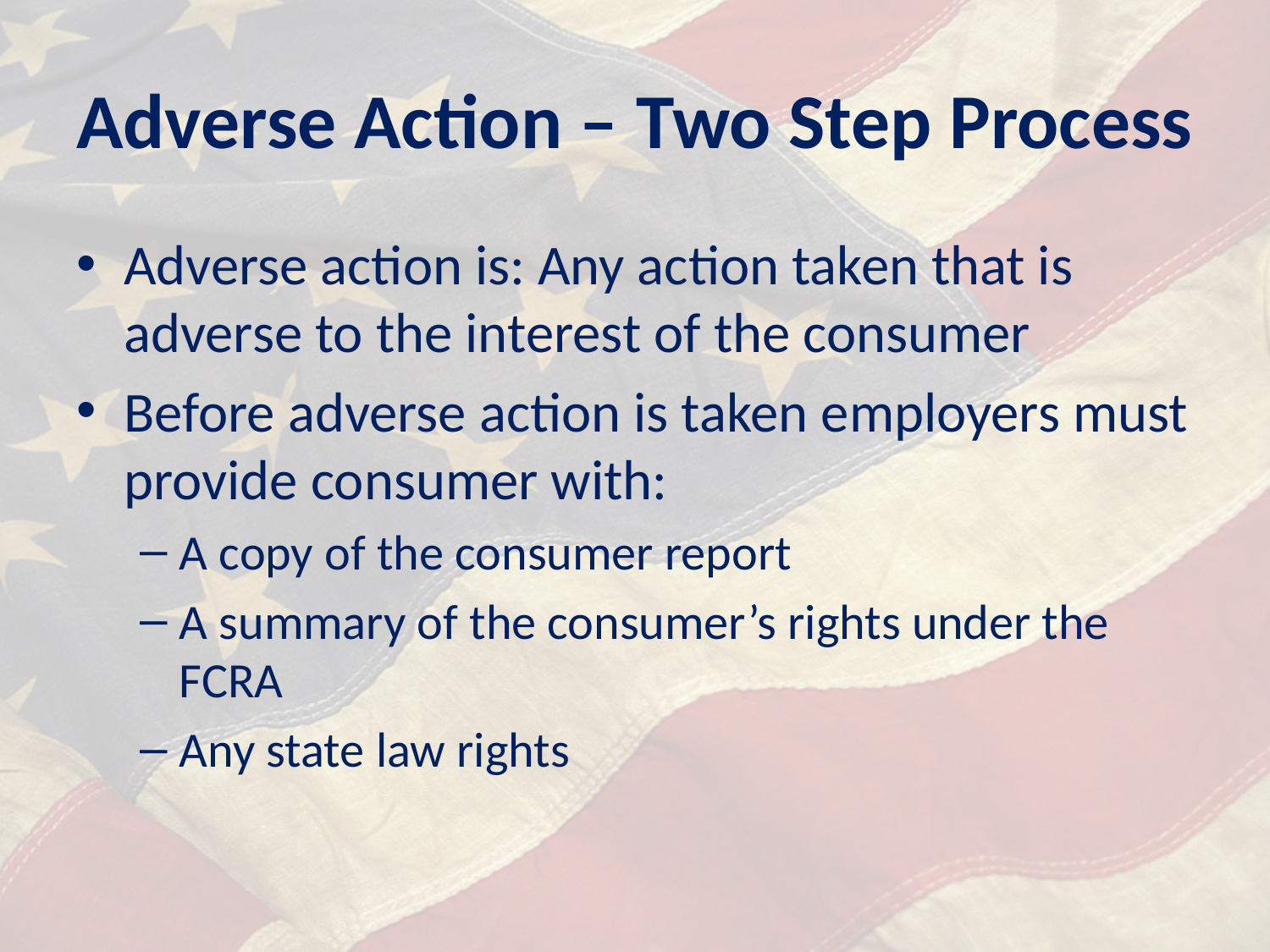

# Adverse Action – Two Step Process
Adverse action is: Any action taken that is adverse to the interest of the consumer
Before adverse action is taken employers must provide consumer with:
A copy of the consumer report
A summary of the consumer’s rights under the FCRA
Any state law rights